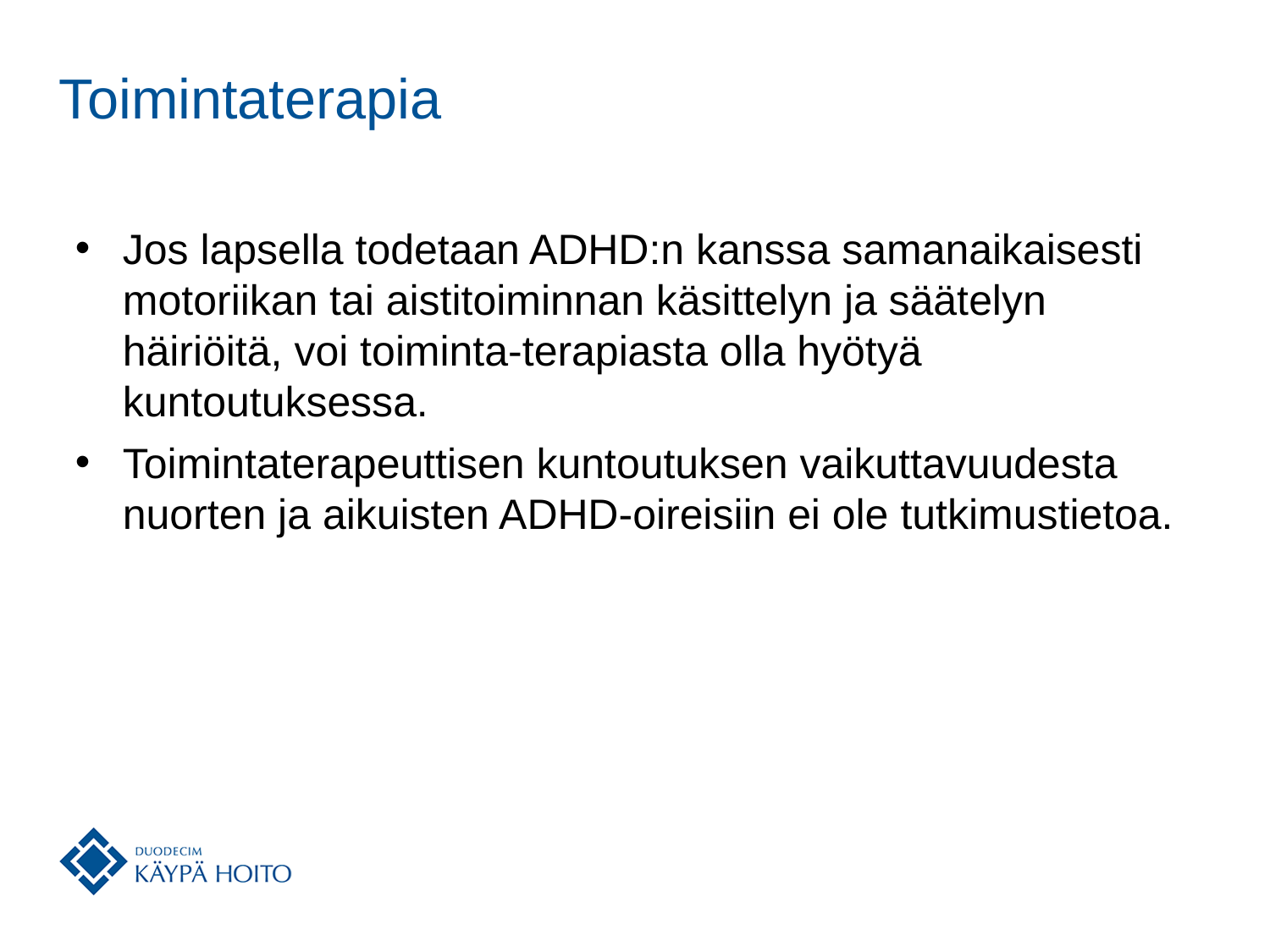

# Toimintaterapia
Jos lapsella todetaan ADHD:n kanssa samanaikaisesti motoriikan tai aistitoiminnan käsittelyn ja säätelyn häiriöitä, voi toiminta-terapiasta olla hyötyä kuntoutuksessa.
Toimintaterapeuttisen kuntoutuksen vaikuttavuudesta nuorten ja aikuisten ADHD-oireisiin ei ole tutkimustietoa.